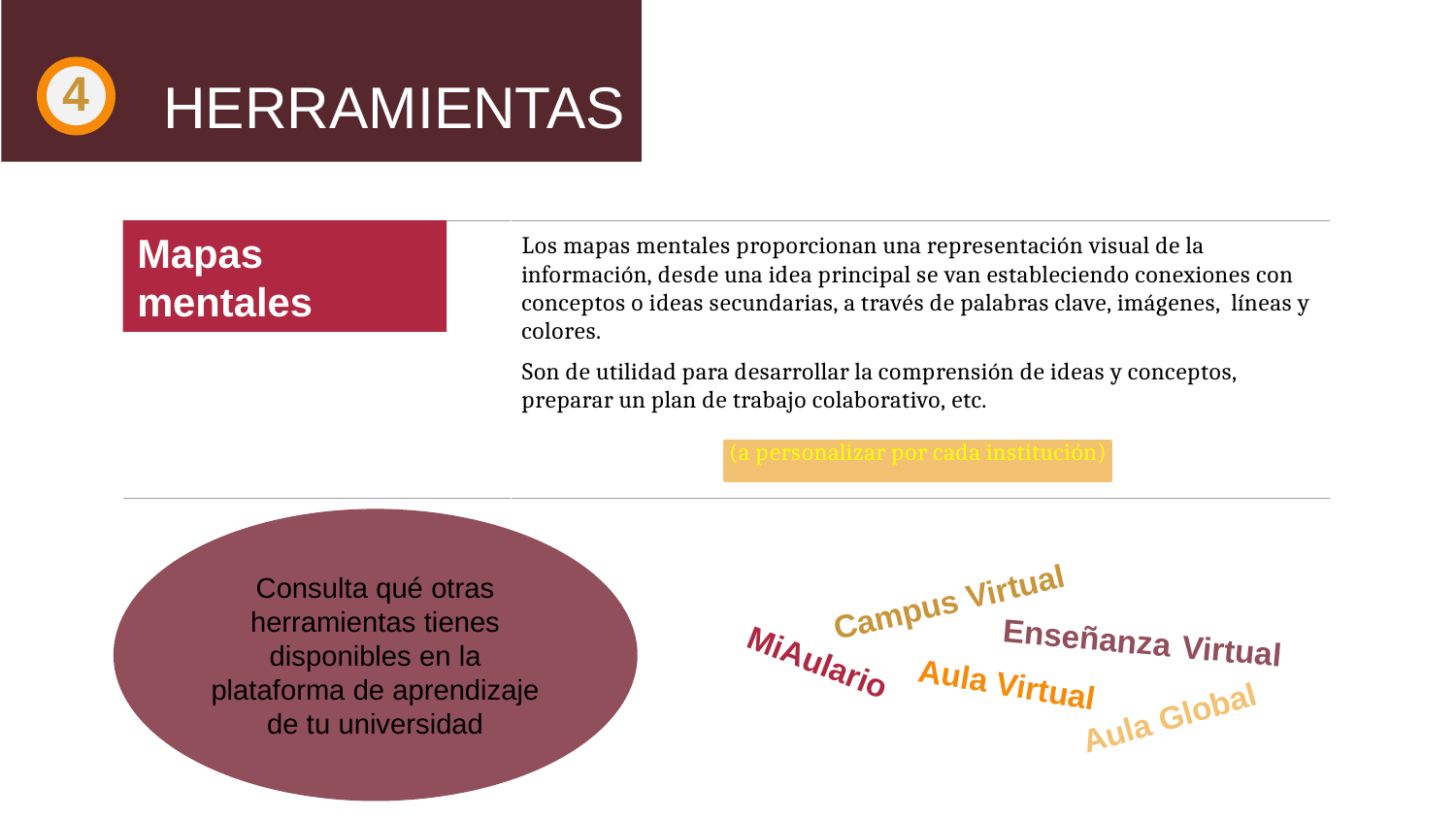

4

# HERRAMIENTAS
|  | Los mapas mentales proporcionan una representación visual de la información, desde una idea principal se van estableciendo conexiones con conceptos o ideas secundarias, a través de palabras clave, imágenes,  líneas y colores. Son de utilidad para desarrollar la comprensión de ideas y conceptos, preparar un plan de trabajo colaborativo, etc. (a personalizar por cada institución) |
| --- | --- |
Mapas mentales

Consulta qué otras herramientas tienes disponibles en la plataforma de aprendizaje de tu universidad
Campus Virtual
Enseñanza Virtual
MiAulario
Aula Virtual
Aula Global